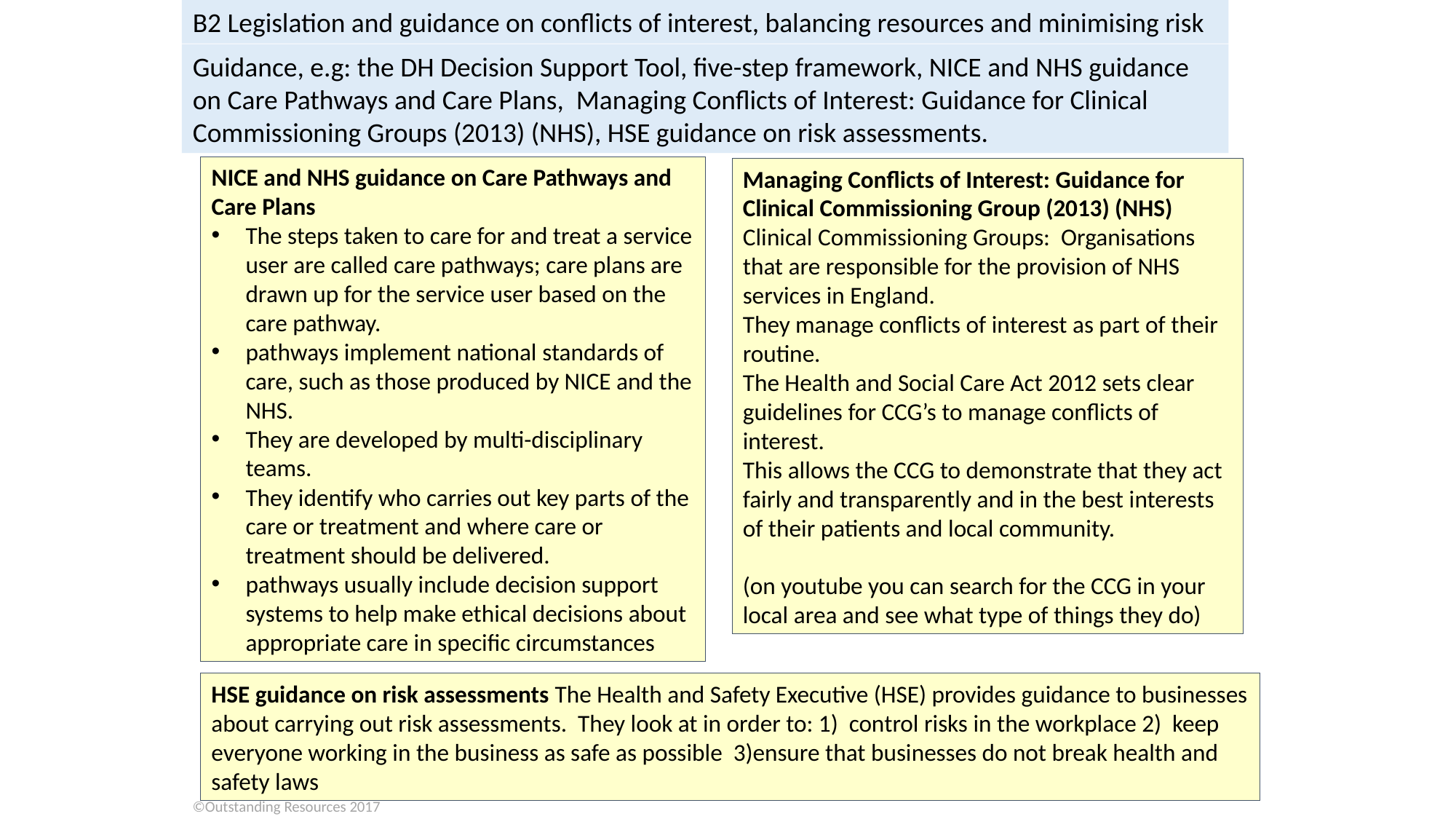

B2 Legislation and guidance on conflicts of interest, balancing resources and minimising risk
Guidance, e.g: the DH Decision Support Tool, five-step framework, NICE and NHS guidance on Care Pathways and Care Plans,  Managing Conflicts of Interest: Guidance for Clinical Commissioning Groups (2013) (NHS), HSE guidance on risk assessments.
NICE and NHS guidance on Care Pathways and Care Plans
The steps taken to care for and treat a service user are called care pathways; care plans are drawn up for the service user based on the care pathway.
pathways implement national standards of care, such as those produced by NICE and the NHS.
They are developed by multi-disciplinary teams.
They identify who carries out key parts of the care or treatment and where care or treatment should be delivered.
pathways usually include decision support systems to help make ethical decisions about appropriate care in specific circumstances
Managing Conflicts of Interest: Guidance for Clinical Commissioning Group (2013) (NHS)
Clinical Commissioning Groups:  Organisations that are responsible for the provision of NHS services in England.
They manage conflicts of interest as part of their routine.
The Health and Social Care Act 2012 sets clear guidelines for CCG’s to manage conflicts of interest.
This allows the CCG to demonstrate that they act fairly and transparently and in the best interests of their patients and local community.

(on youtube you can search for the CCG in your local area and see what type of things they do)
HSE guidance on risk assessments The Health and Safety Executive (HSE) provides guidance to businesses about carrying out risk assessments.  They look at in order to: 1)  control risks in the workplace 2)  keep everyone working in the business as safe as possible  3)ensure that businesses do not break health and safety laws
©Outstanding Resources 2017